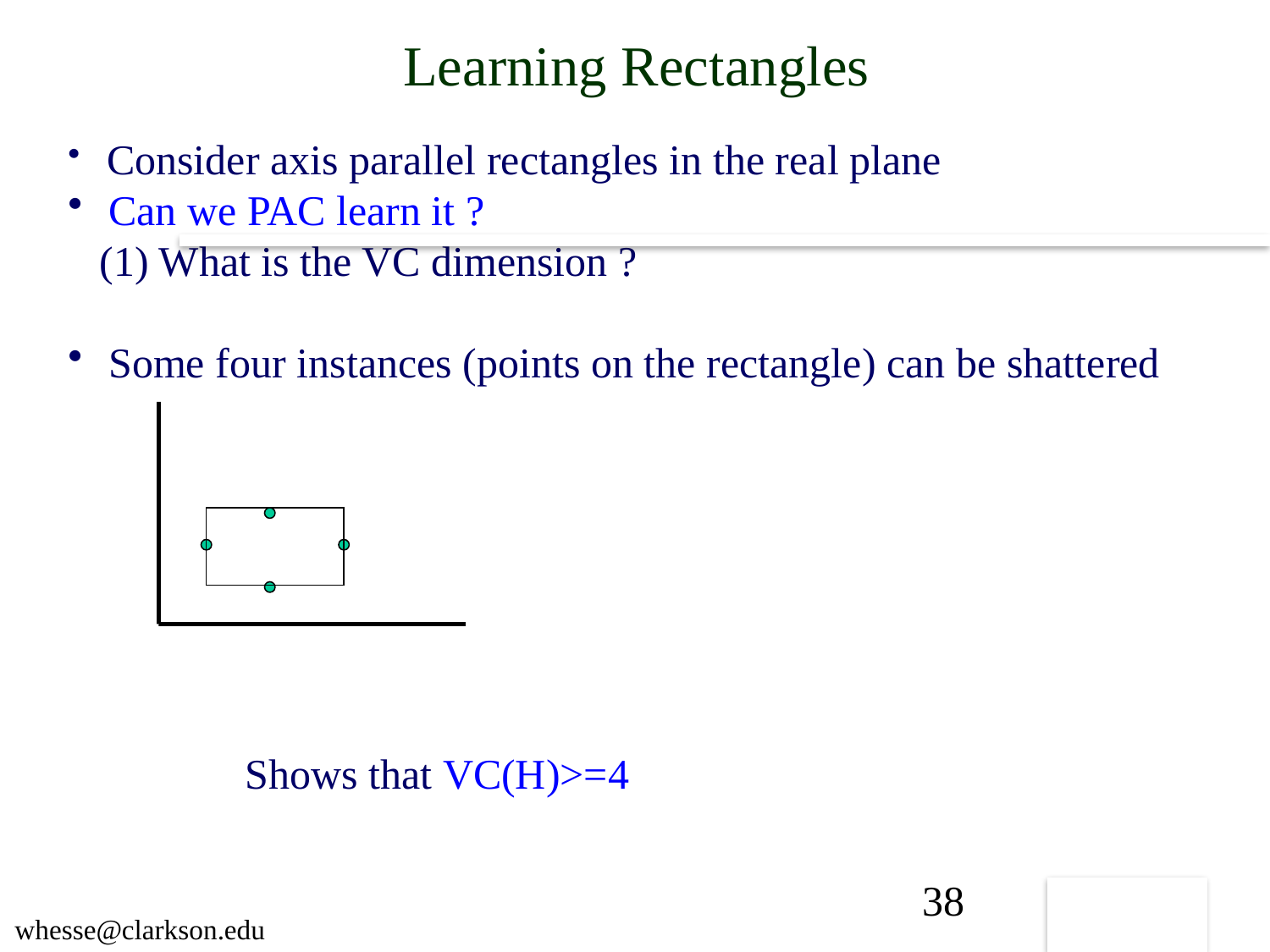

Learning Rectangles
 Consider axis parallel rectangles in the real plane
 Can we PAC learn it ?
   (1) What is the VC dimension ?

 Some four instances (points on the rectangle) can be shattered

Shows that VC(H)>=4
38

whesse@clarkson.edu